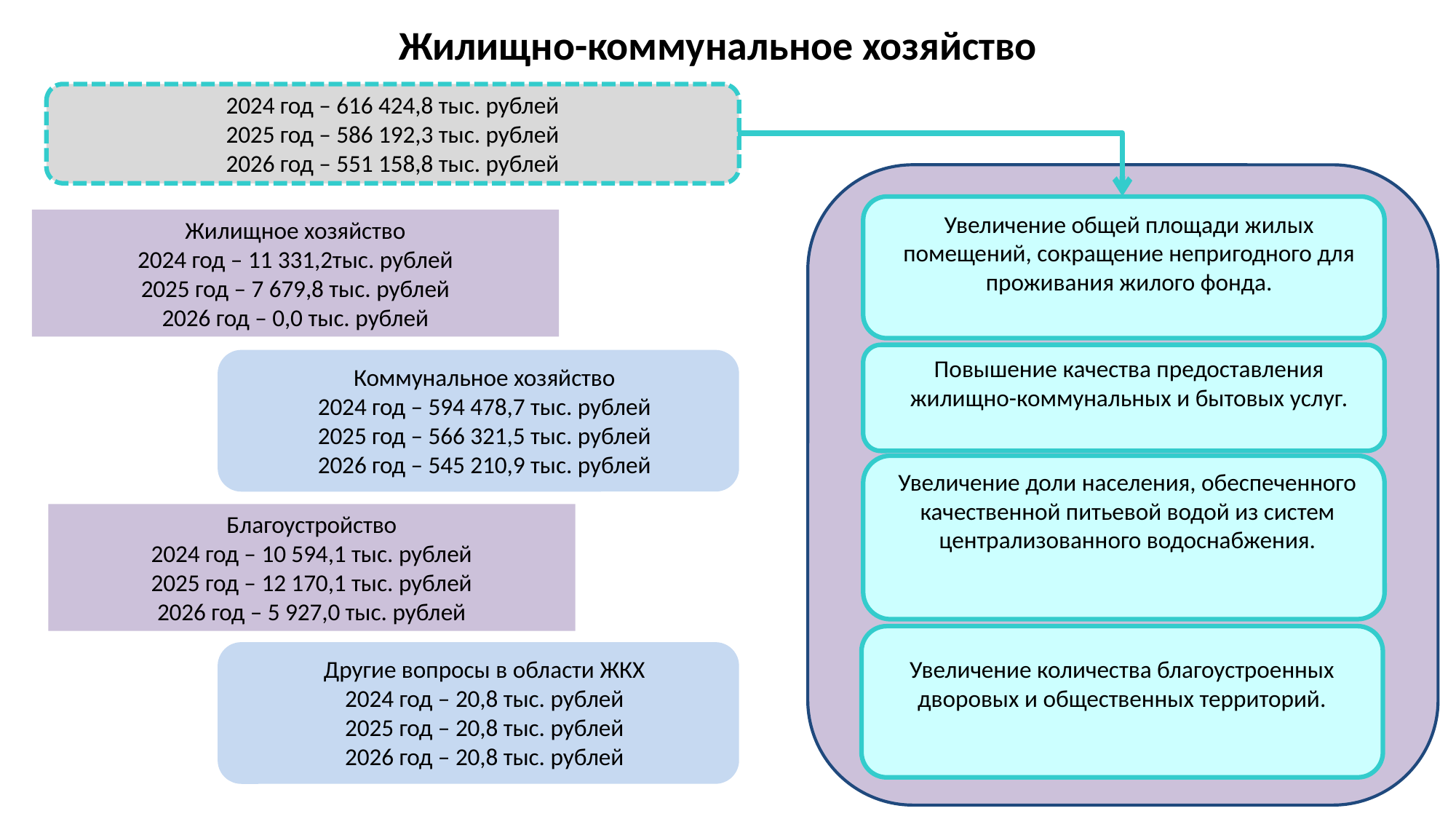

# Жилищно-коммунальное хозяйство

2024 год – 616 424,8 тыс. рублей
2025 год – 586 192,3 тыс. рублей
2026 год – 551 158,8 тыс. рублей

Увеличение общей площади жилых помещений, сокращение непригодного для проживания жилого фонда.
Жилищное хозяйство
2024 год – 11 331,2тыс. рублей
2025 год – 7 679,8 тыс. рублей
2026 год – 0,0 тыс. рублей

Повышение качества предоставления жилищно-коммунальных и бытовых услуг.

Коммунальное хозяйство
2024 год – 594 478,7 тыс. рублей
2025 год – 566 321,5 тыс. рублей
2026 год – 545 210,9 тыс. рублей

Увеличение доли населения, обеспеченного качественной питьевой водой из систем централизованного водоснабжения.
Благоустройство
2024 год – 10 594,1 тыс. рублей
2025 год – 12 170,1 тыс. рублей
2026 год – 5 927,0 тыс. рублей

Другие вопросы в области ЖКХ
2024 год – 20,8 тыс. рублей
2025 год – 20,8 тыс. рублей
2026 год – 20,8 тыс. рублей
Увеличение количества благоустроенных дворовых и общественных территорий.